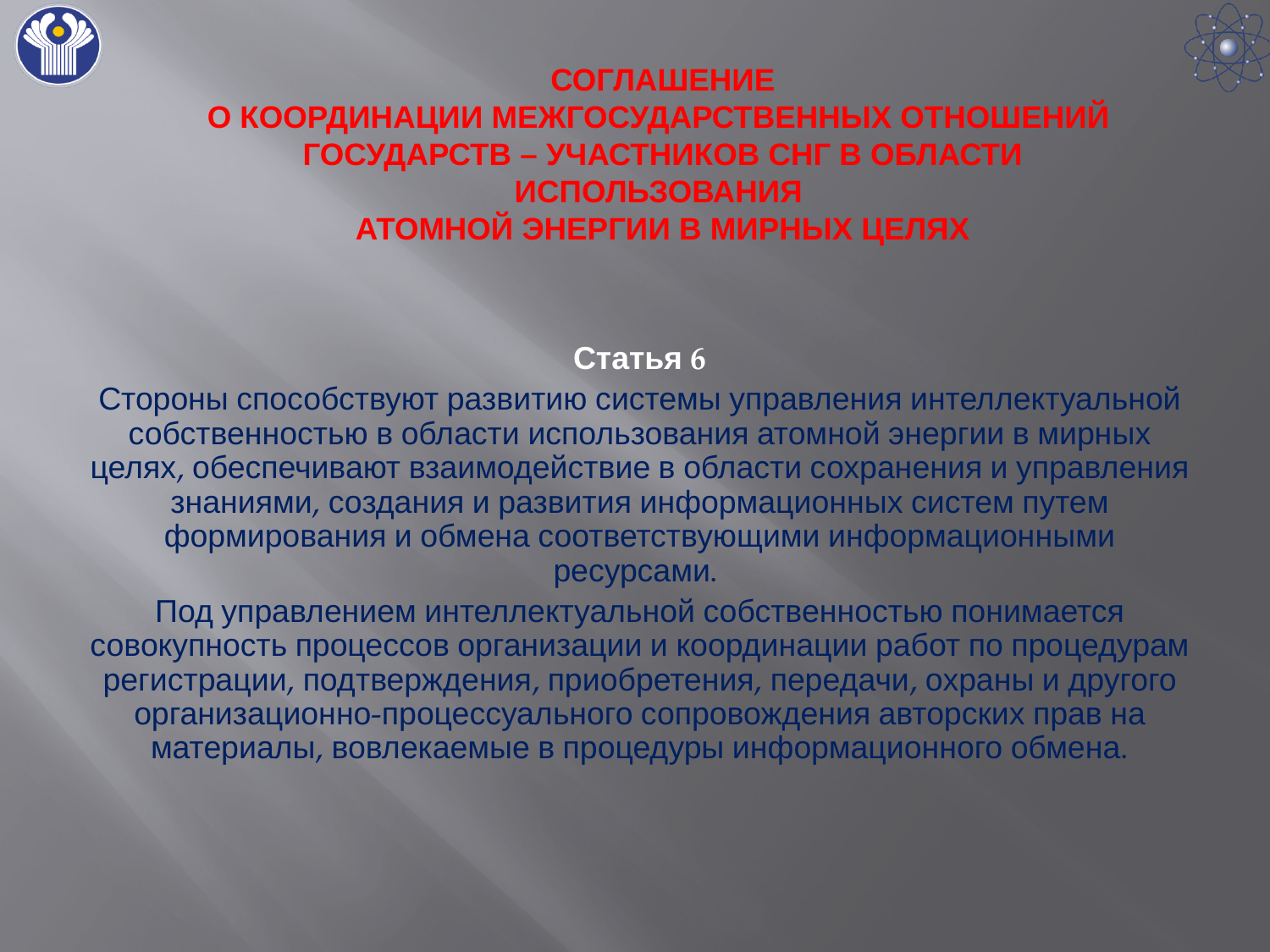

# СОГЛАШЕНИЕ о координации межгосударственных отношений государств – участников СНГ в области использования атомной энергии в мирных целях
Статья 6
Стороны способствуют развитию системы управления интеллектуальной собственностью в области использования атомной энергии в мирных целях, обеспечивают взаимодействие в области сохранения и управления знаниями, создания и развития информационных систем путем формирования и обмена соответствующими информационными ресурсами.
Под управлением интеллектуальной собственностью понимается совокупность процессов организации и координации работ по процедурам регистрации, подтверждения, приобретения, передачи, охраны и другого организационно-процессуального сопровождения авторских прав на материалы, вовлекаемые в процедуры информационного обмена.